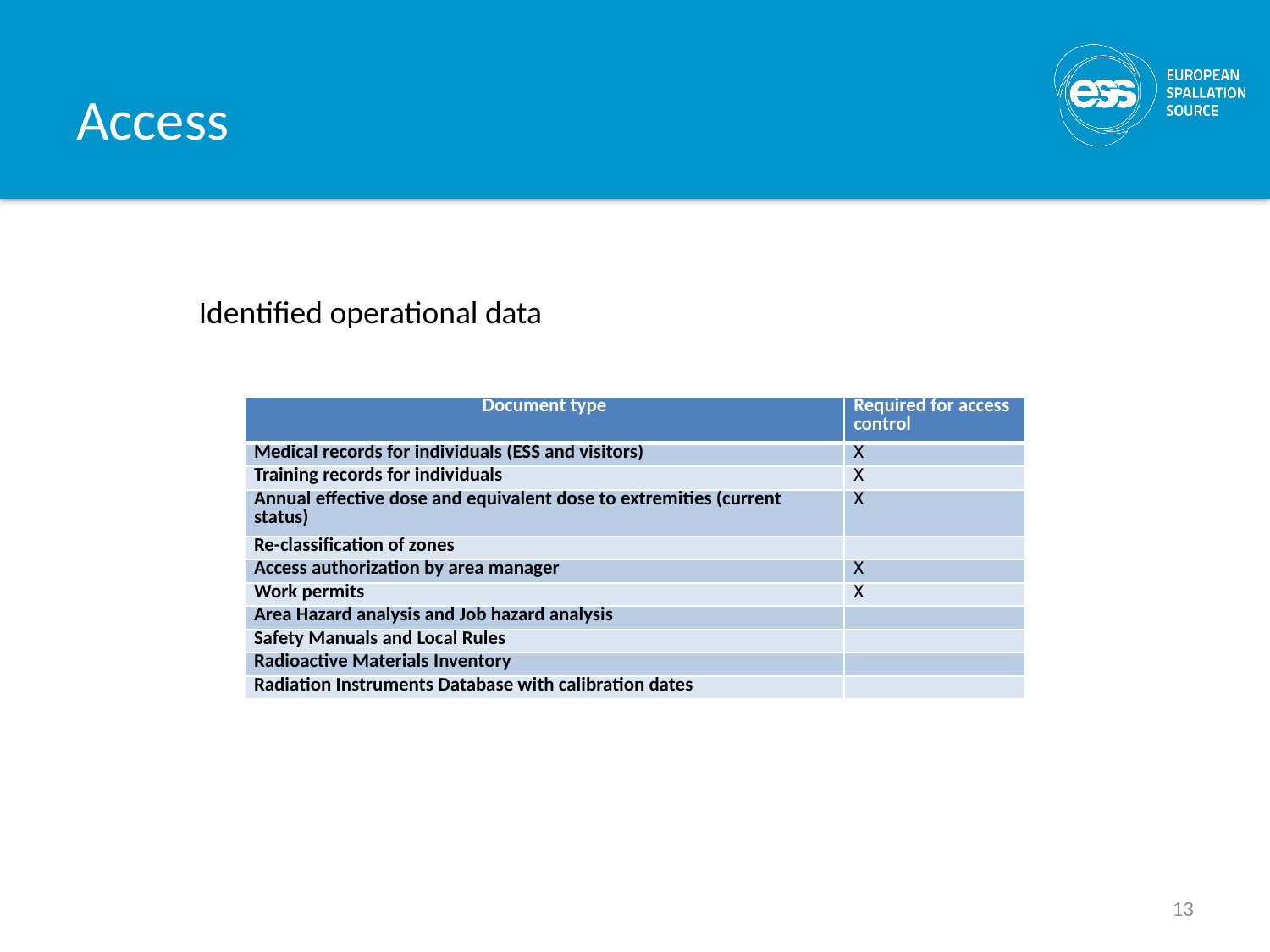

# Access

Identified operational data
| Document type | Required for access control |
| --- | --- |
| Medical records for individuals (ESS and visitors) | X |
| Training records for individuals | X |
| Annual effective dose and equivalent dose to extremities (current status) | X |
| Re-classification of zones |  |
| Access authorization by area manager | X |
| Work permits | X |
| Area Hazard analysis and Job hazard analysis |  |
| Safety Manuals and Local Rules |  |
| Radioactive Materials Inventory |  |
| Radiation Instruments Database with calibration dates |  |

13